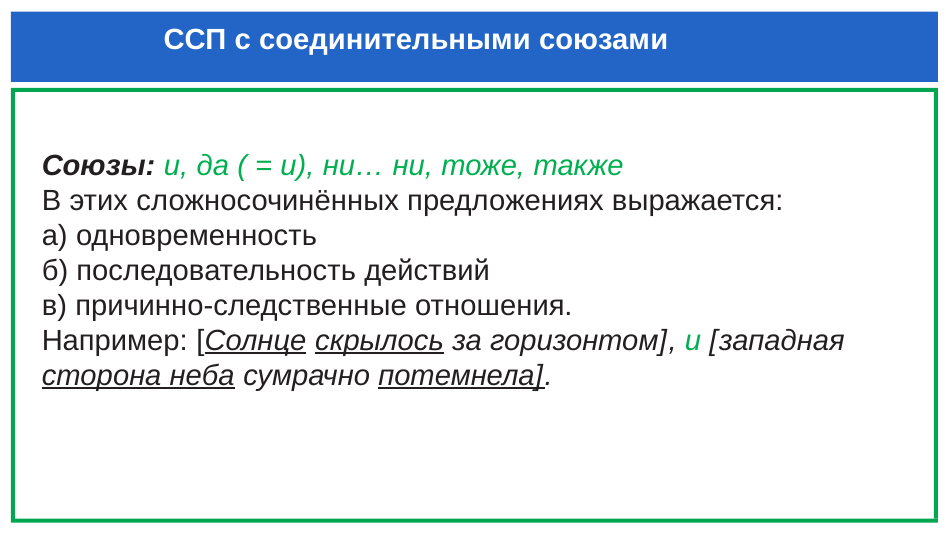

# ССП с соединительными союзами
Союзы: и, да ( = и), ни… ни, тоже, также
В этих сложносочинённых предложениях выражается:
а) одновременность
б) последовательность действий
в) причинно-следственные отношения.
Например: [Солнце скрылось за горизонтом], и [западная сторона неба сумрачно потемнела].